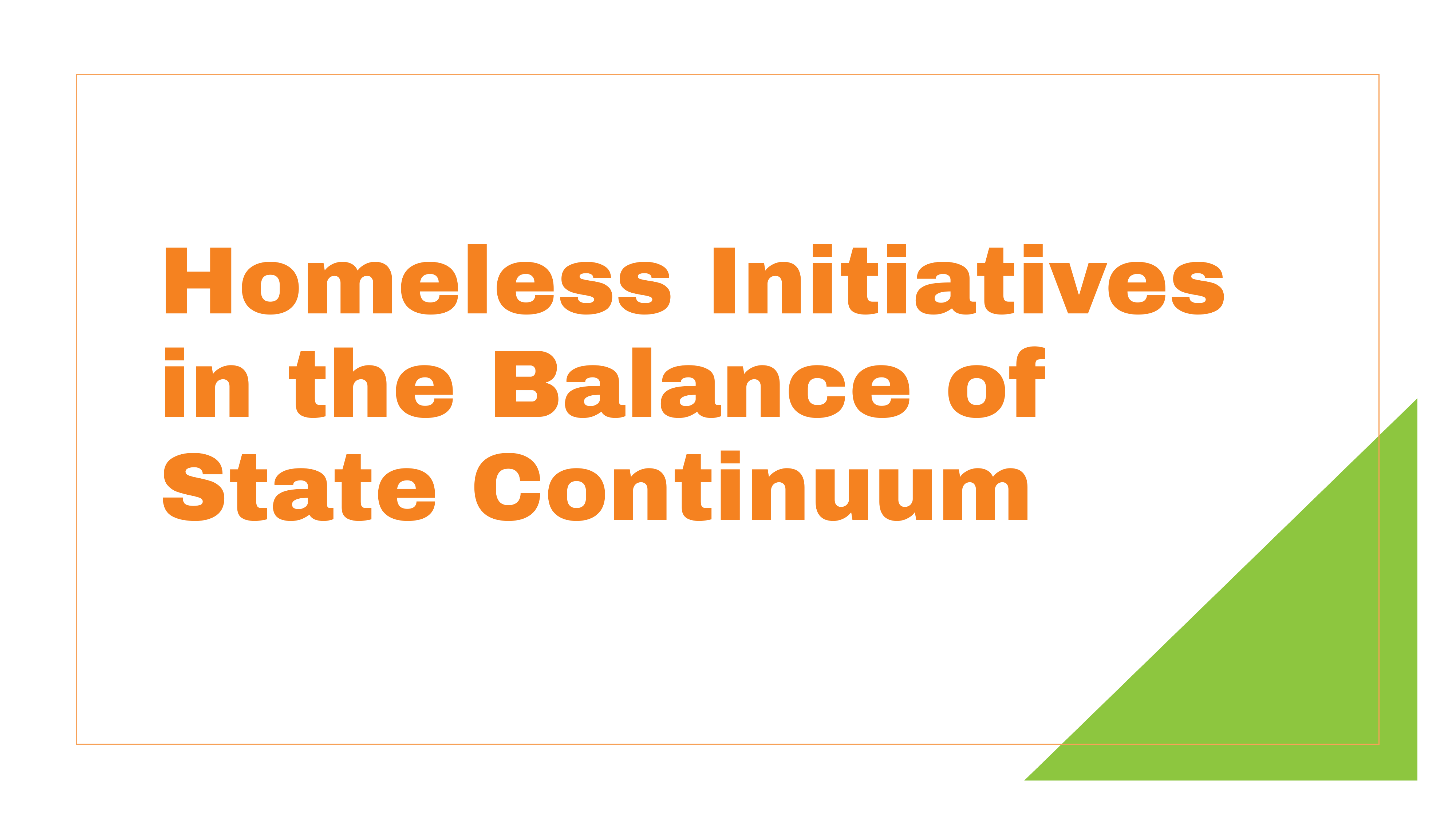

# Homeless Initiatives in the Balance of State Continuum